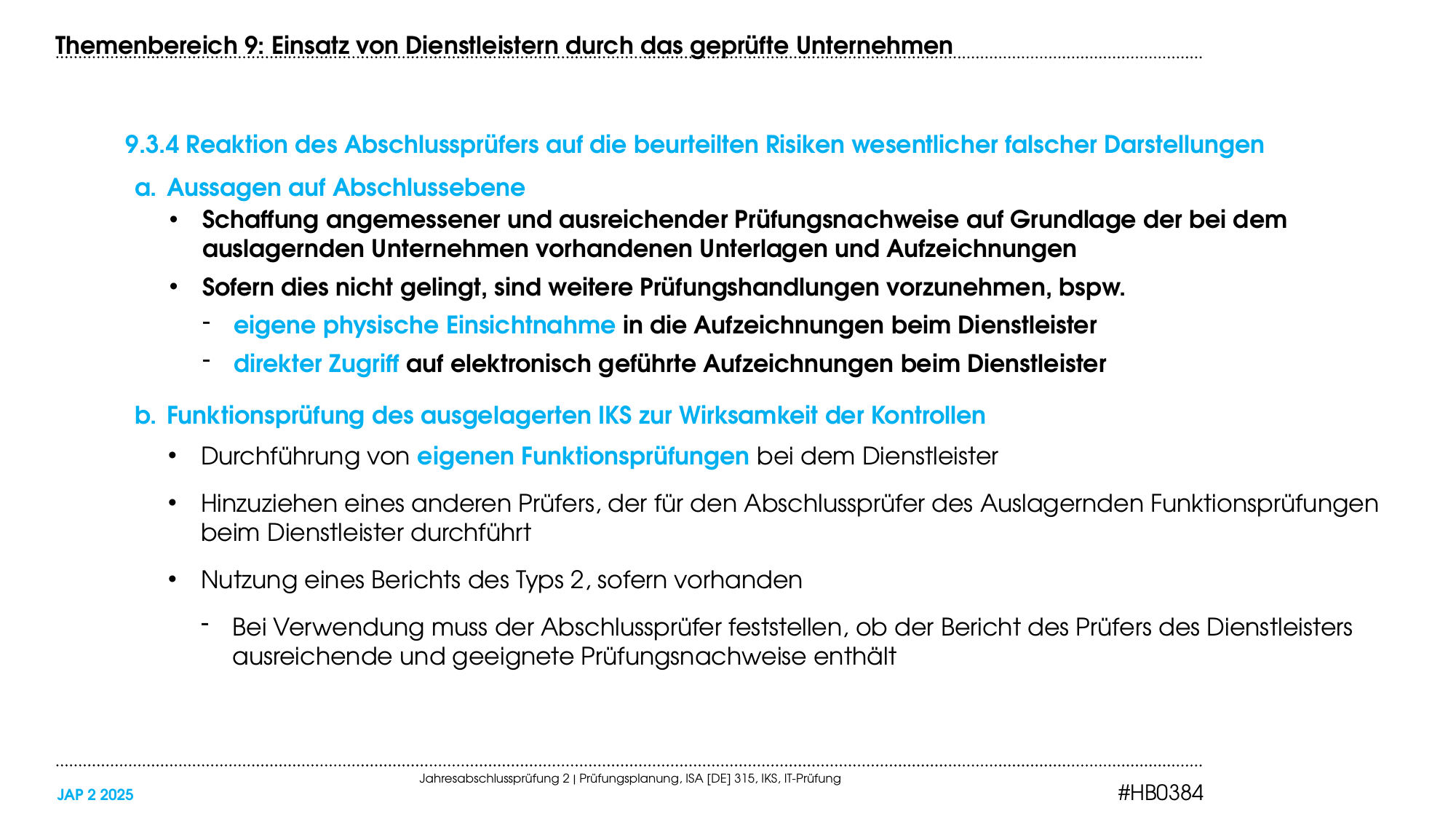

Themenbereich 9: Einsatz von Dienstleistern durch das geprüfte Unternehmen
9.3.4 Reaktion des Abschlussprüfers auf die beurteilten Risiken wesentlicher falscher Darstellungen
Aussagen auf Abschlussebene
Schaffung angemessener und ausreichender Prüfungsnachweise auf Grundlage der bei dem auslagernden Unternehmen vorhandenen Unterlagen und Aufzeichnungen
Sofern dies nicht gelingt, sind weitere Prüfungshandlungen vorzunehmen, bspw.
eigene physische Einsichtnahme in die Aufzeichnungen beim Dienstleister
direkter Zugriff auf elektronisch geführte Aufzeichnungen beim Dienstleister
Funktionsprüfung des ausgelagerten IKS zur Wirksamkeit der Kontrollen
Durchführung von eigenen Funktionsprüfungen bei dem Dienstleister
Hinzuziehen eines anderen Prüfers, der für den Abschlussprüfer des Auslagernden Funktionsprüfungen beim Dienstleister durchführt
Nutzung eines Berichts des Typs 2, sofern vorhanden
Bei Verwendung muss der Abschlussprüfer feststellen, ob der Bericht des Prüfers des Dienstleisters ausreichende und geeignete Prüfungsnachweise enthält